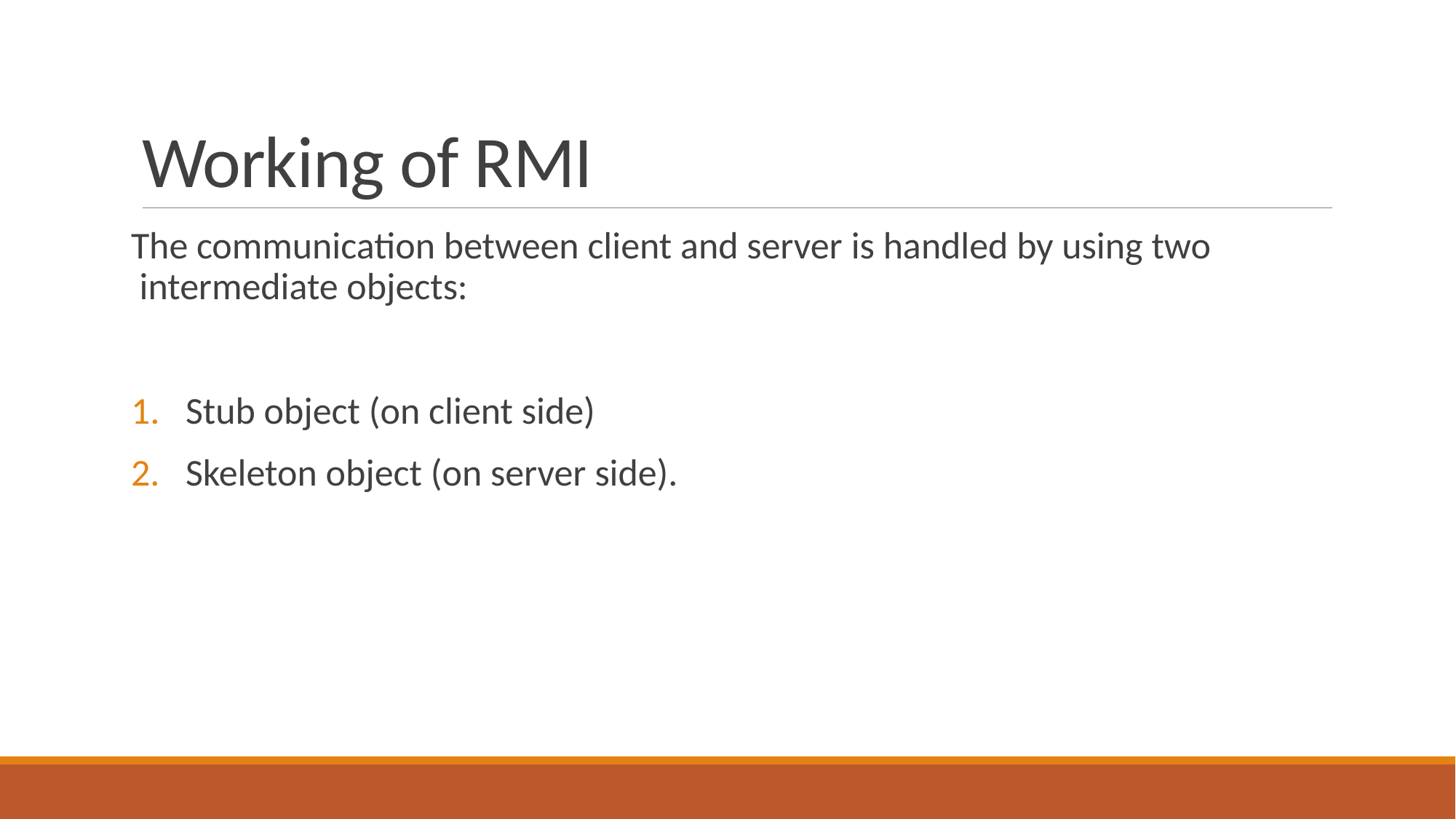

# Working of RMI
The communication between client and server is handled by using two             intermediate objects:

Stub object (on client side)
Skeleton object (on server side).